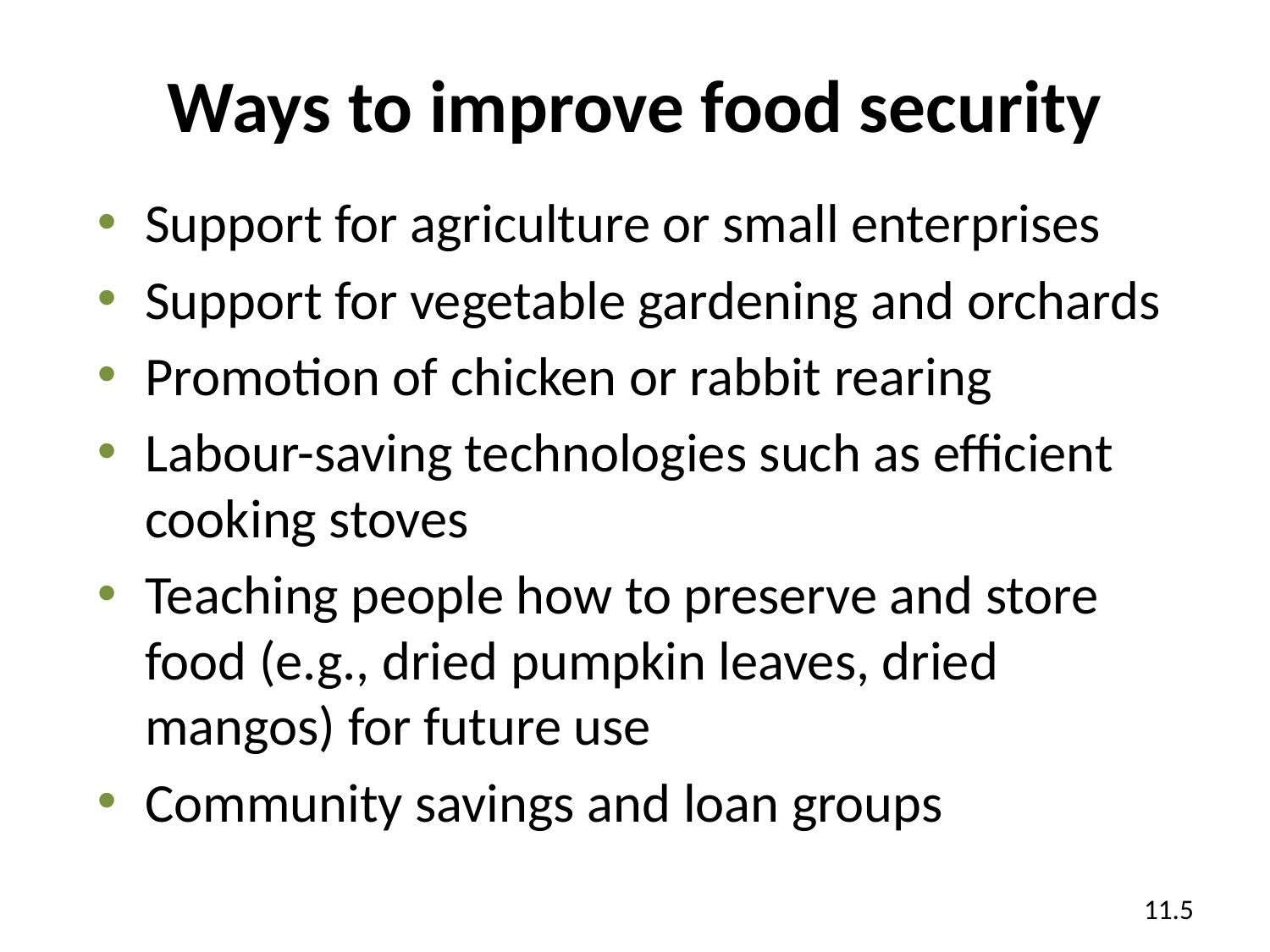

Ways to improve food security
Support for agriculture or small enterprises
Support for vegetable gardening and orchards
Promotion of chicken or rabbit rearing
Labour-saving technologies such as efficient cooking stoves
Teaching people how to preserve and store food (e.g., dried pumpkin leaves, dried mangos) for future use
Community savings and loan groups

11.5